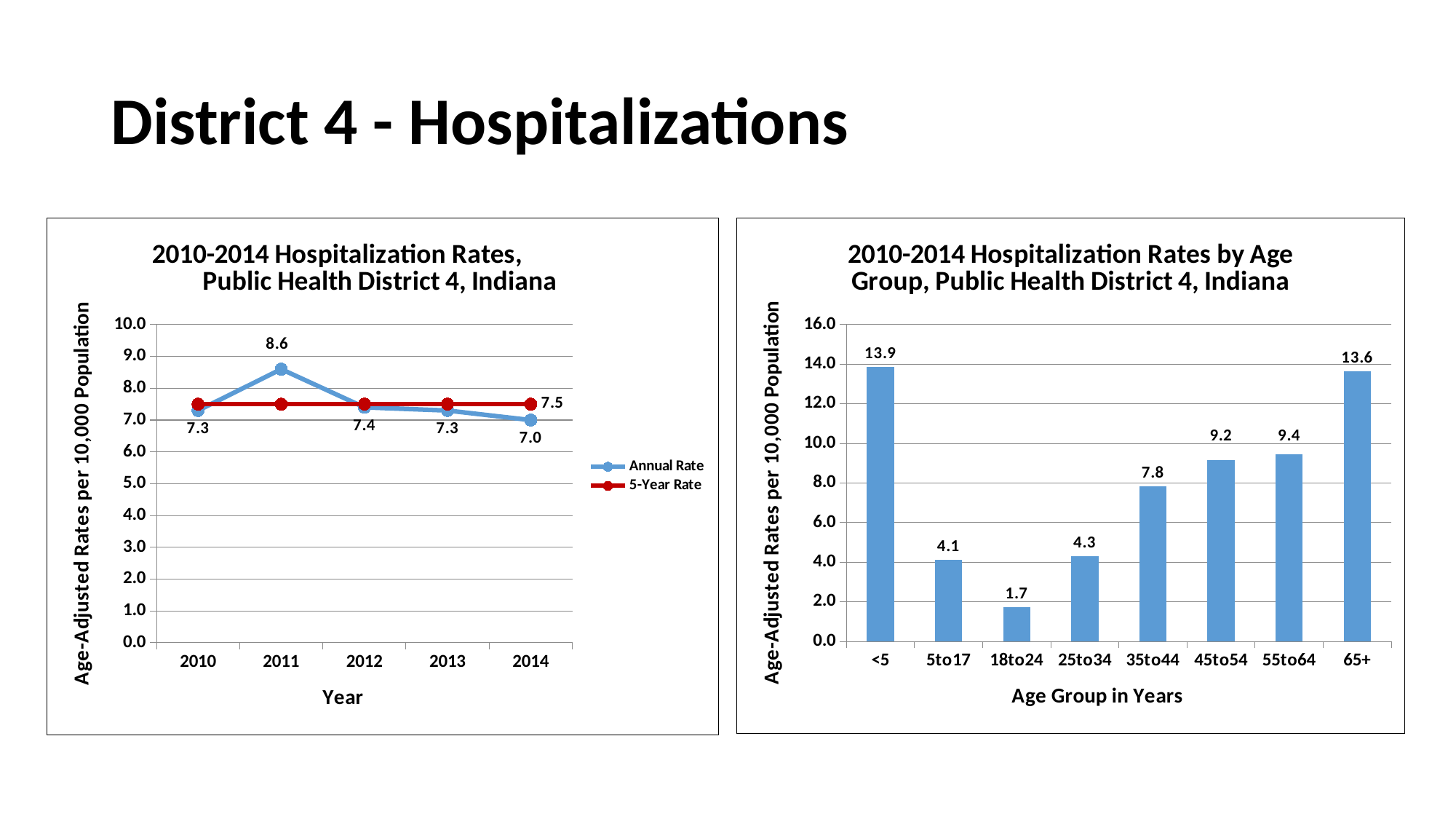

# District 4 - Hospitalizations

### Chart: 2010-2014 Hospitalization Rates,                 Public Health District 4, Indiana

| Category | Annual Rate | 5-Year Rate |
|---|---|---|
| 2010 | 7.3 | 7.5 |
| 2011 | 8.6 | 7.5 |
| 2012 | 7.4 | 7.5 |
| 2013 | 7.3 | 7.5 |
| 2014 | 7.0 | 7.5 |

### Chart: 2010-2014 Hospitalization Rates by Age Group, Public Health District 4, Indiana

| Category | AARate |
|---|---|
| <5 | 13.852571654066567 |
| 5to17 | 4.102323364690141 |
| 18to24 | 1.7130666546861977 |
| 25to34 | 4.285160224870309 |
| 35to44 | 7.818490150723056 |
| 45to54 | 9.154406794090292 |
| 55to64 | 9.444083795121871 |
| 65+ | 13.633254913872133 |